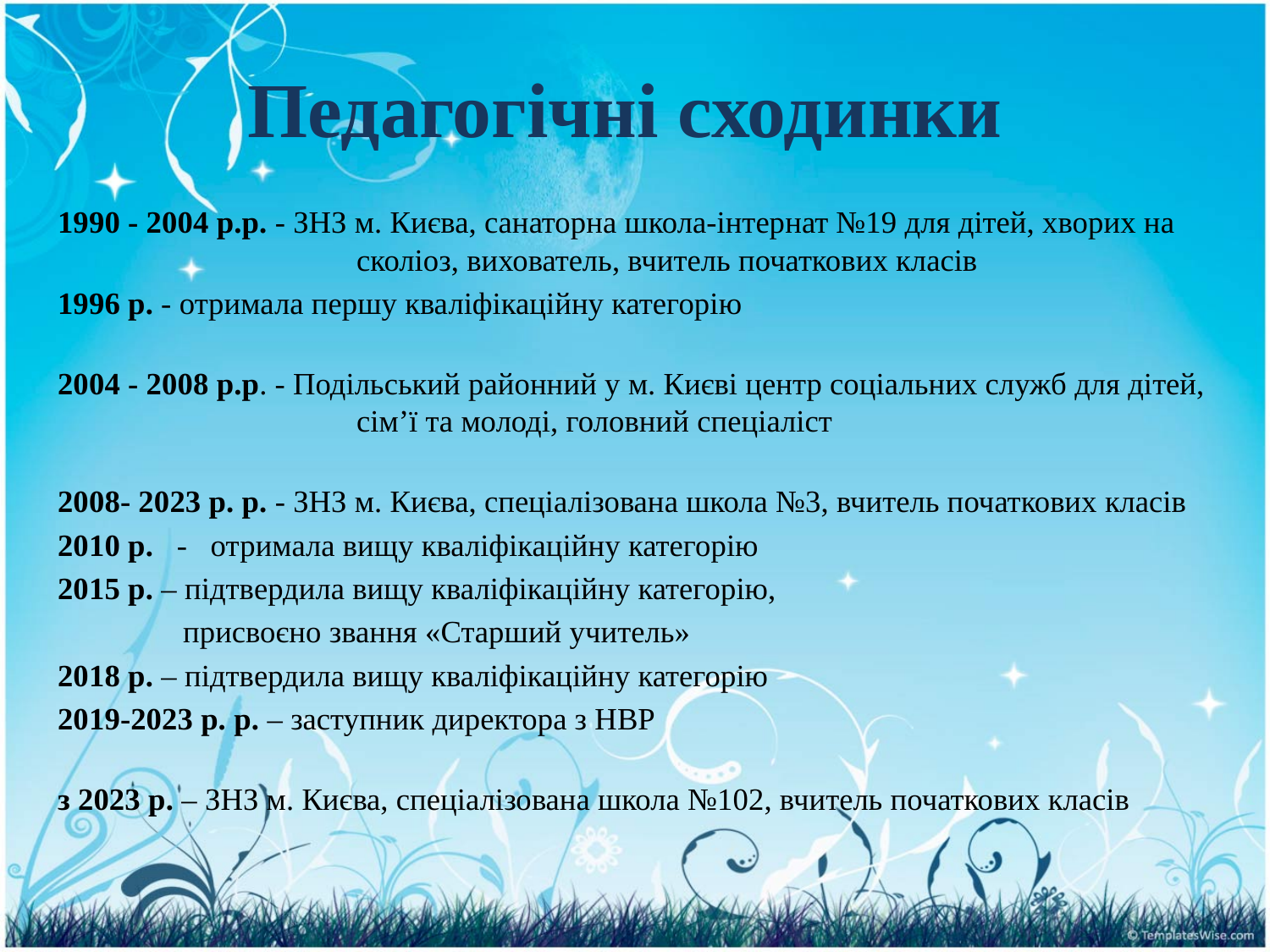

# Педагогічні сходинки
1990 - 2004 р.р. - ЗНЗ м. Києва, санаторна школа-інтернат №19 для дітей, хворих на сколіоз, вихователь, вчитель початкових класів
1996 р. - отримала першу кваліфікаційну категорію
2004 - 2008 р.р. - Подільський районний у м. Києві центр соціальних служб для дітей, сім’ї та молоді, головний спеціаліст
2008- 2023 р. р. - ЗНЗ м. Києва, спеціалізована школа №3, вчитель початкових класів
2010 р.   -   отримала вищу кваліфікаційну категорію
2015 р. – підтвердила вищу кваліфікаційну категорію,
                присвоєно звання «Старший учитель»
2018 р. – підтвердила вищу кваліфікаційну категорію
2019-2023 р. р. – заступник директора з НВР
з 2023 р. – ЗНЗ м. Києва, спеціалізована школа №102, вчитель початкових класів